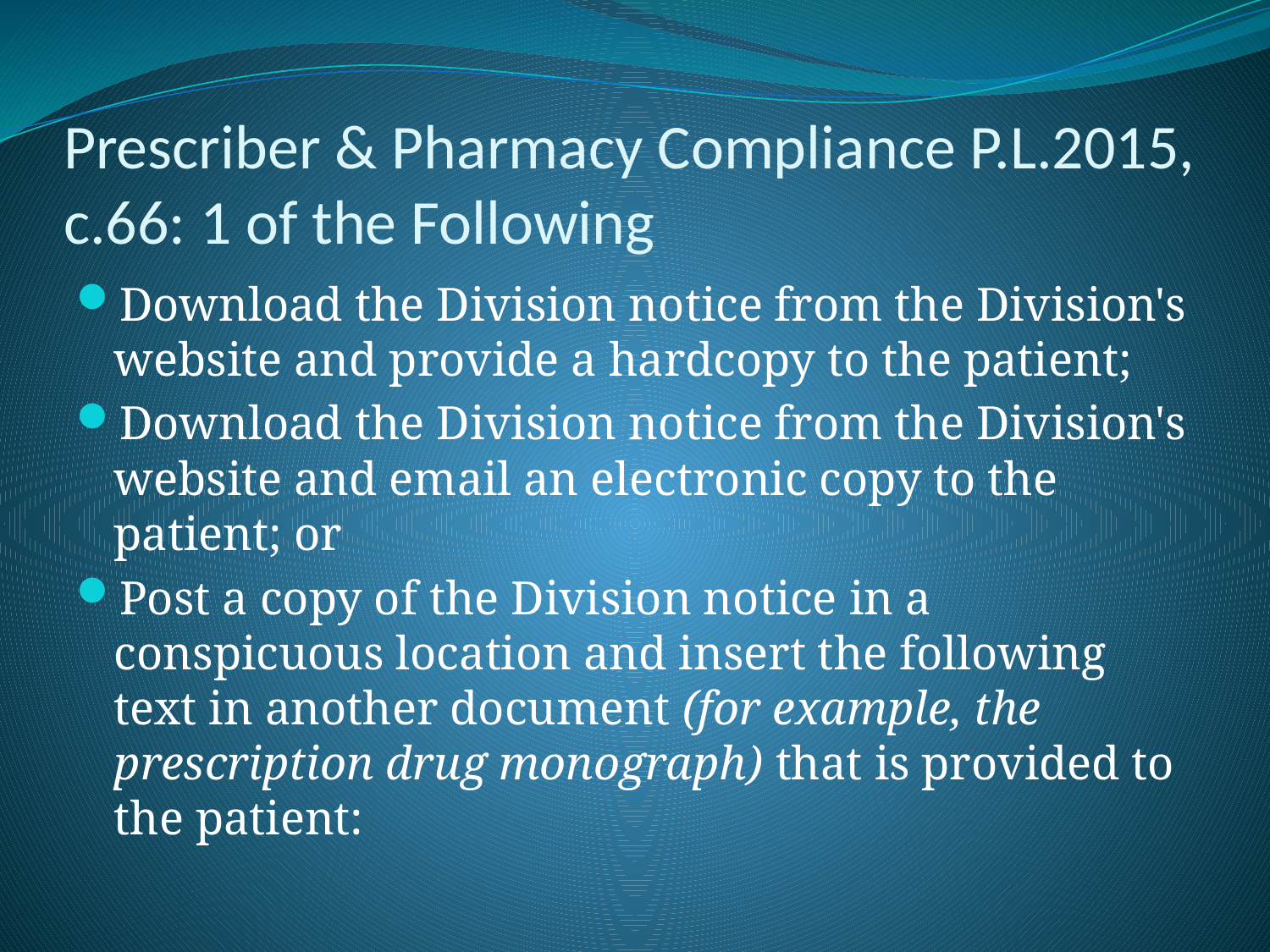

# Prescriber & Pharmacy Compliance P.L.2015, c.66: 1 of the Following
Download the Division notice from the Division's website and provide a hardcopy to the patient;
Download the Division notice from the Division's website and email an electronic copy to the patient; or
Post a copy of the Division notice in a conspicuous location and insert the following text in another document (for example, the prescription drug monograph) that is provided to the patient: